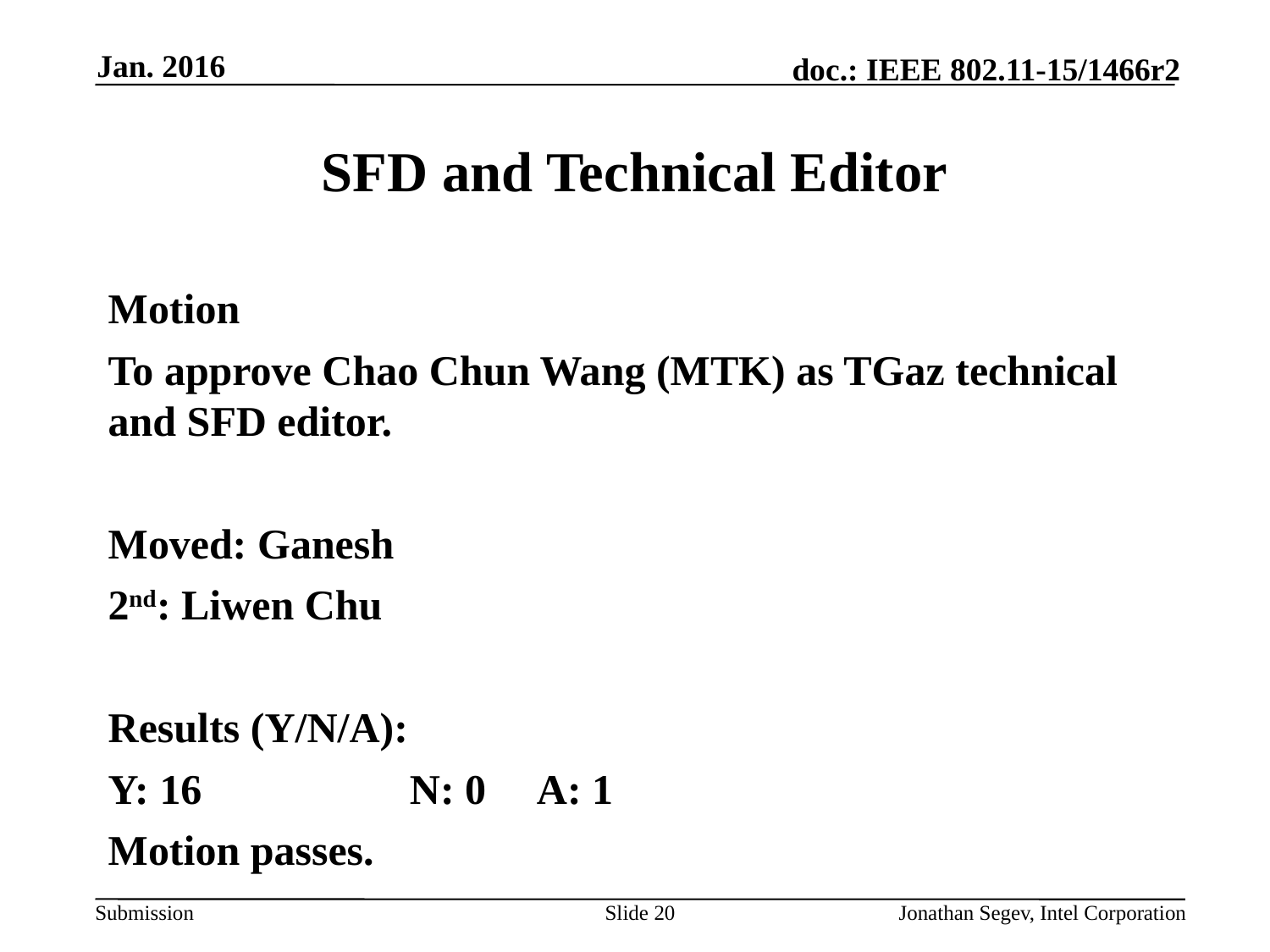

Jan. 2016
# SFD and Technical Editor
Motion
To approve Chao Chun Wang (MTK) as TGaz technical and SFD editor.

Moved: Ganesh
2nd: Liwen Chu

Results (Y/N/A):
Y: 16 		N: 0	A: 1
Motion passes.

Slide 20
Jonathan Segev, Intel Corporation